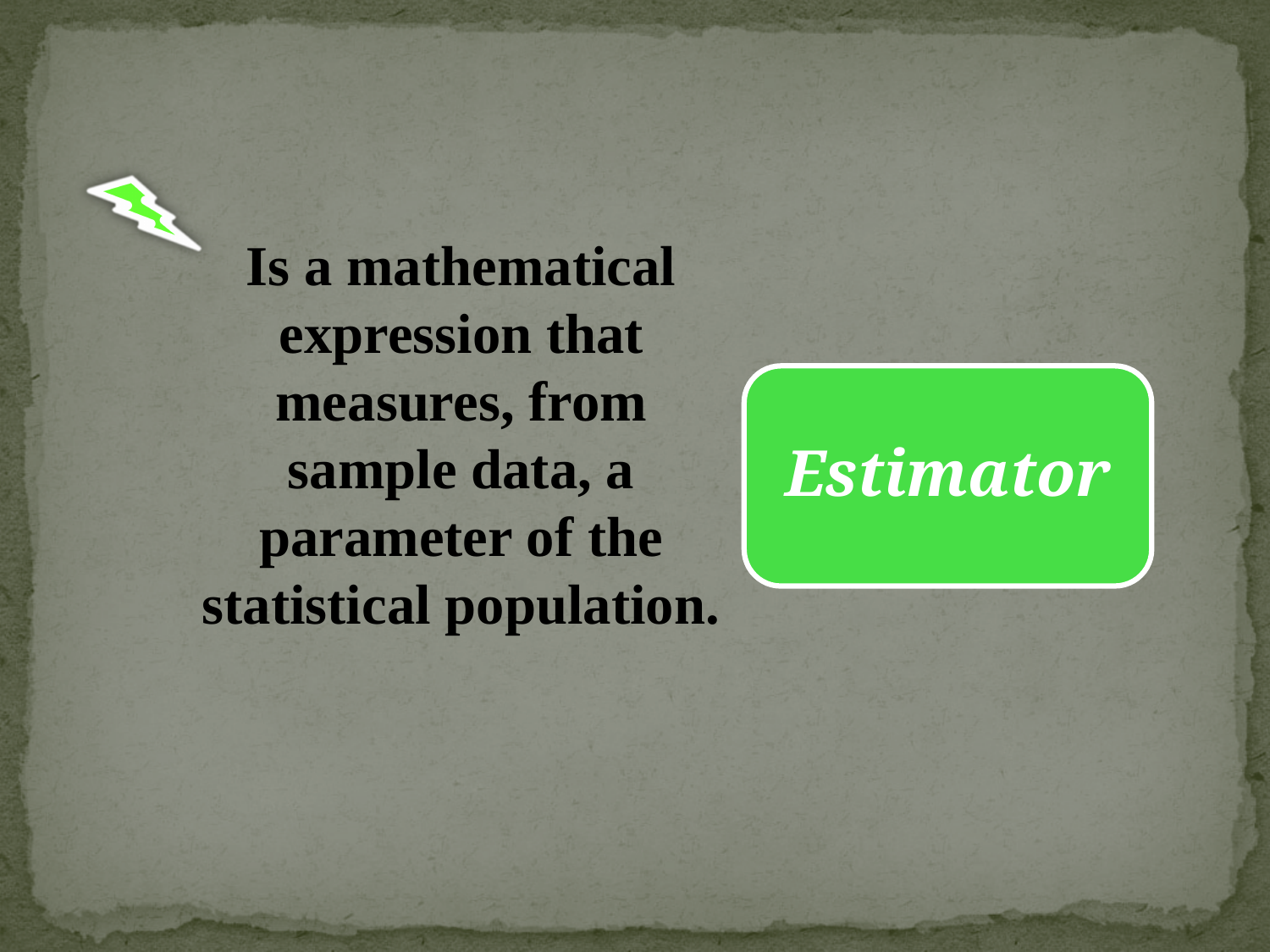

Is a mathematical expression that measures, from sample data, a parameter of the statistical population.

Estimator